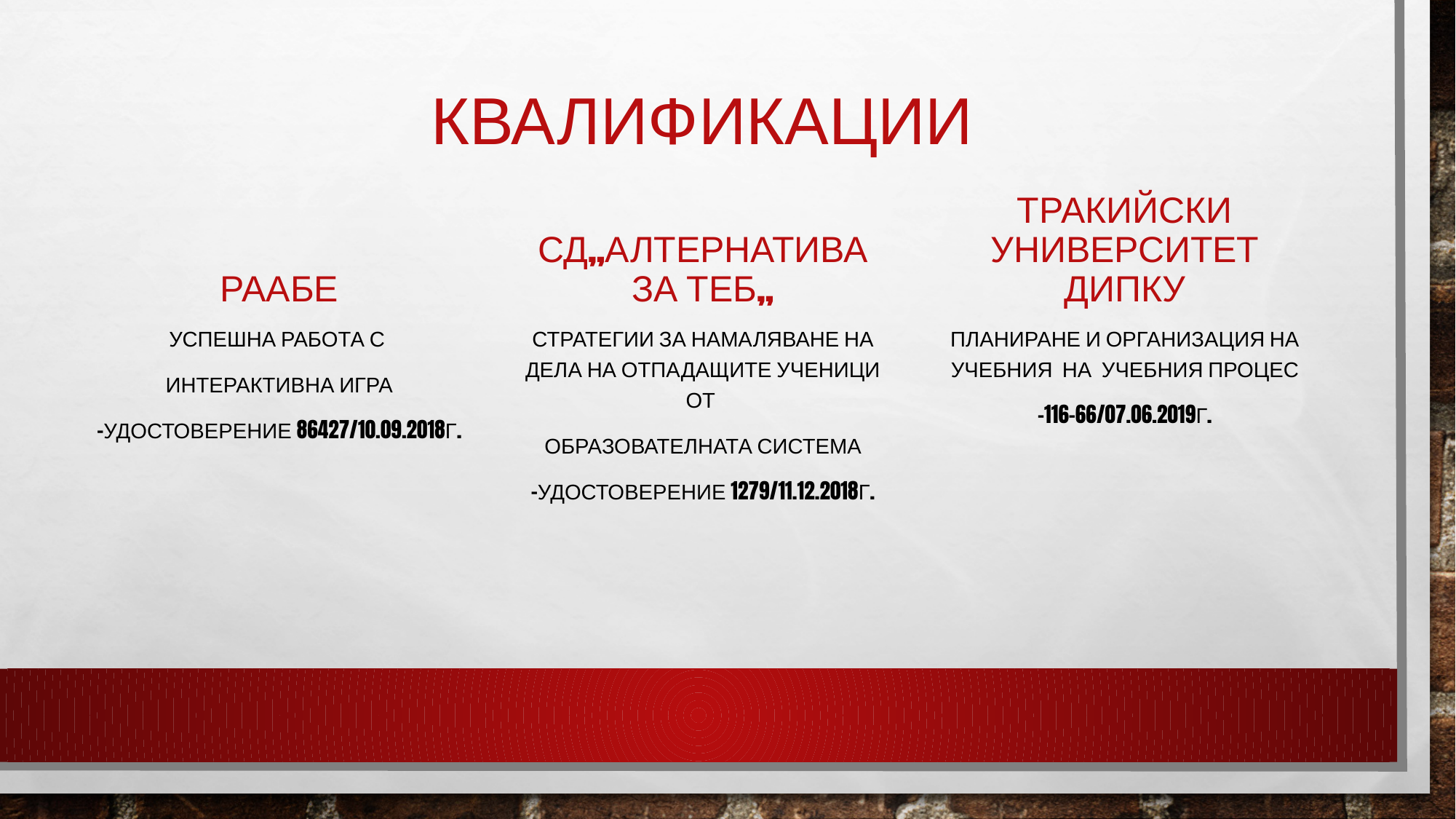

# квалификации
раабе
Сд„алтернатива за теб„
Тракийски университет дипку
Успешна работа с
Интерактивна игра
-удостоверение 86427/10.09.2018г.
Стратегии за намаляване на дела на отпадащите ученици от
Образователната система
-удостоверение 1279/11.12.2018г.
Планиране и организация на учебния  на  учебния процес
-116-66/07.06.2019г.